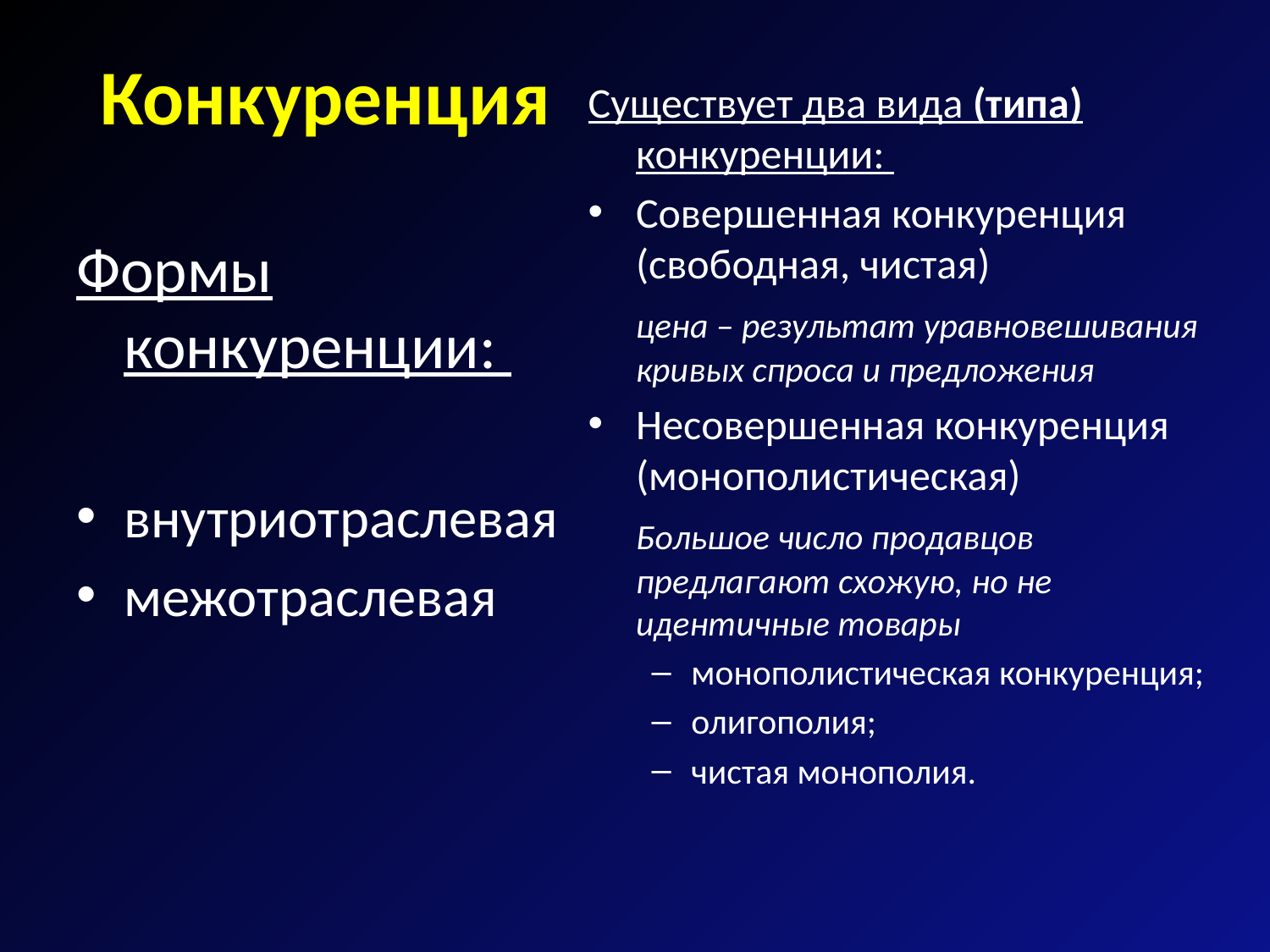

# Конкуренция
Существует два вида (типа) конкуренции:
Совершенная конкуренция (свободная, чистая)
	цена – результат уравновешивания кривых спроса и предложения
Несовершенная конкуренция (монополистическая)
	Большое число продавцов предлагают схожую, но не идентичные товары
монополистическая конкуренция;
олигополия;
чистая монополия.

Формы конкуренции:

внутриотраслевая
межотраслевая